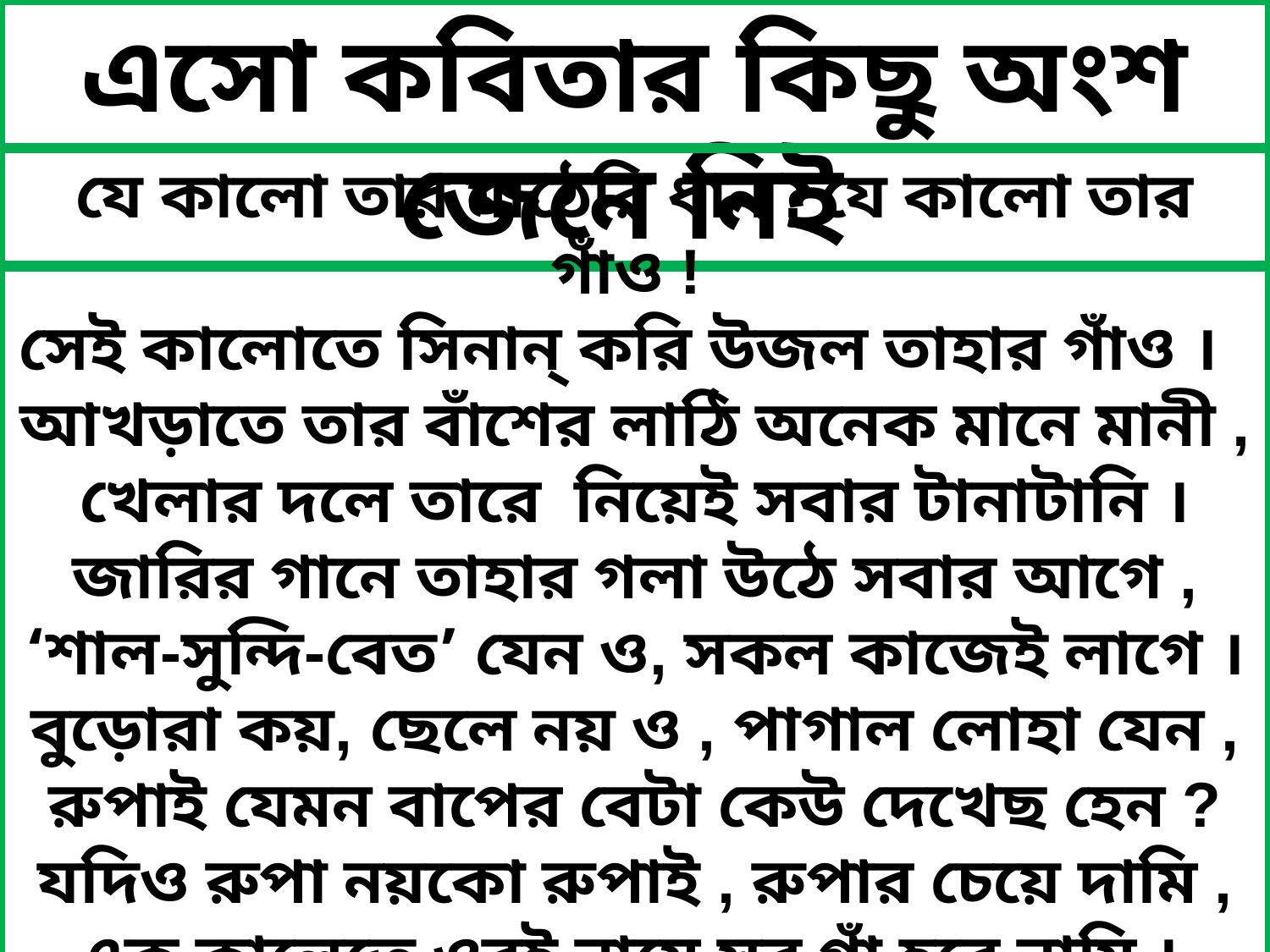

এসো কবিতার কিছু অংশ জেনে নিই
যে কালো তার মাঠেরি ধান , যে কালো তার গাঁও !
সেই কালোতে সিনান্ করি উজল তাহার গাঁও ।
আখড়াতে তার বাঁশের লাঠি অনেক মানে মানী ,
খেলার দলে তারে  নিয়েই সবার টানাটানি ।
জারির গানে তাহার গলা উঠে সবার আগে ,
‘শাল-সুন্দি-বেত’ যেন ও, সকল কাজেই লাগে ।
বুড়োরা কয়, ছেলে নয় ও , পাগাল লোহা যেন ,
রুপাই যেমন বাপের বেটা কেউ দেখেছ হেন ?
যদিও রুপা নয়কো রুপাই , রুপার চেয়ে দামি ,
এক কালেতে ওরই নামে সব গাঁ হবে নামি ।